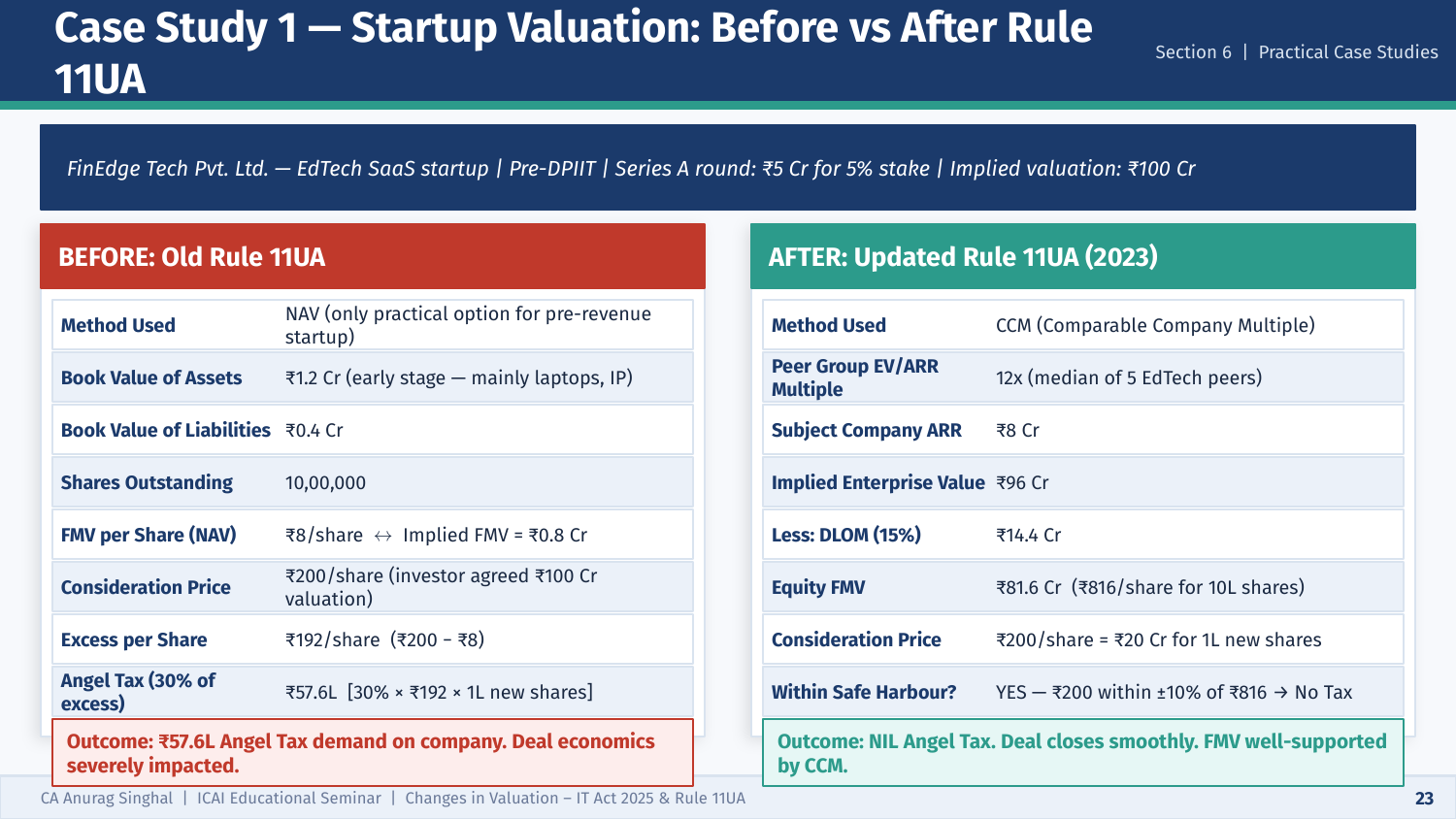

Case Study 1 — Startup Valuation: Before vs After Rule 11UA
Section 6  |  Practical Case Studies

FinEdge Tech Pvt. Ltd. — EdTech SaaS startup | Pre-DPIIT | Series A round: ₹5 Cr for 5% stake | Implied valuation: ₹100 Cr

BEFORE: Old Rule 11UA

AFTER: Updated Rule 11UA (2023)

Method Used
NAV (only practical option for pre-revenue startup)

Method Used
CCM (Comparable Company Multiple)

Book Value of Assets
₹1.2 Cr (early stage — mainly laptops, IP)

Peer Group EV/ARR Multiple
12x (median of 5 EdTech peers)

Book Value of Liabilities
₹0.4 Cr

Subject Company ARR
₹8 Cr

Shares Outstanding
10,00,000

Implied Enterprise Value
₹96 Cr

FMV per Share (NAV)
₹8/share  ↔  Implied FMV = ₹0.8 Cr

Less: DLOM (15%)
₹14.4 Cr

Consideration Price
₹200/share (investor agreed ₹100 Cr valuation)

Equity FMV
₹81.6 Cr  (₹816/share for 10L shares)

Excess per Share
₹192/share  (₹200 − ₹8)

Consideration Price
₹200/share = ₹20 Cr for 1L new shares

Angel Tax (30% of excess)
₹57.6L  [30% × ₹192 × 1L new shares]

Within Safe Harbour?
YES — ₹200 within ±10% of ₹816 → No Tax

Outcome: ₹57.6L Angel Tax demand on company. Deal economics severely impacted.

Outcome: NIL Angel Tax. Deal closes smoothly. FMV well-supported by CCM.

CA Anurag Singhal  |  ICAI Educational Seminar  |  Changes in Valuation – IT Act 2025 & Rule 11UA
23